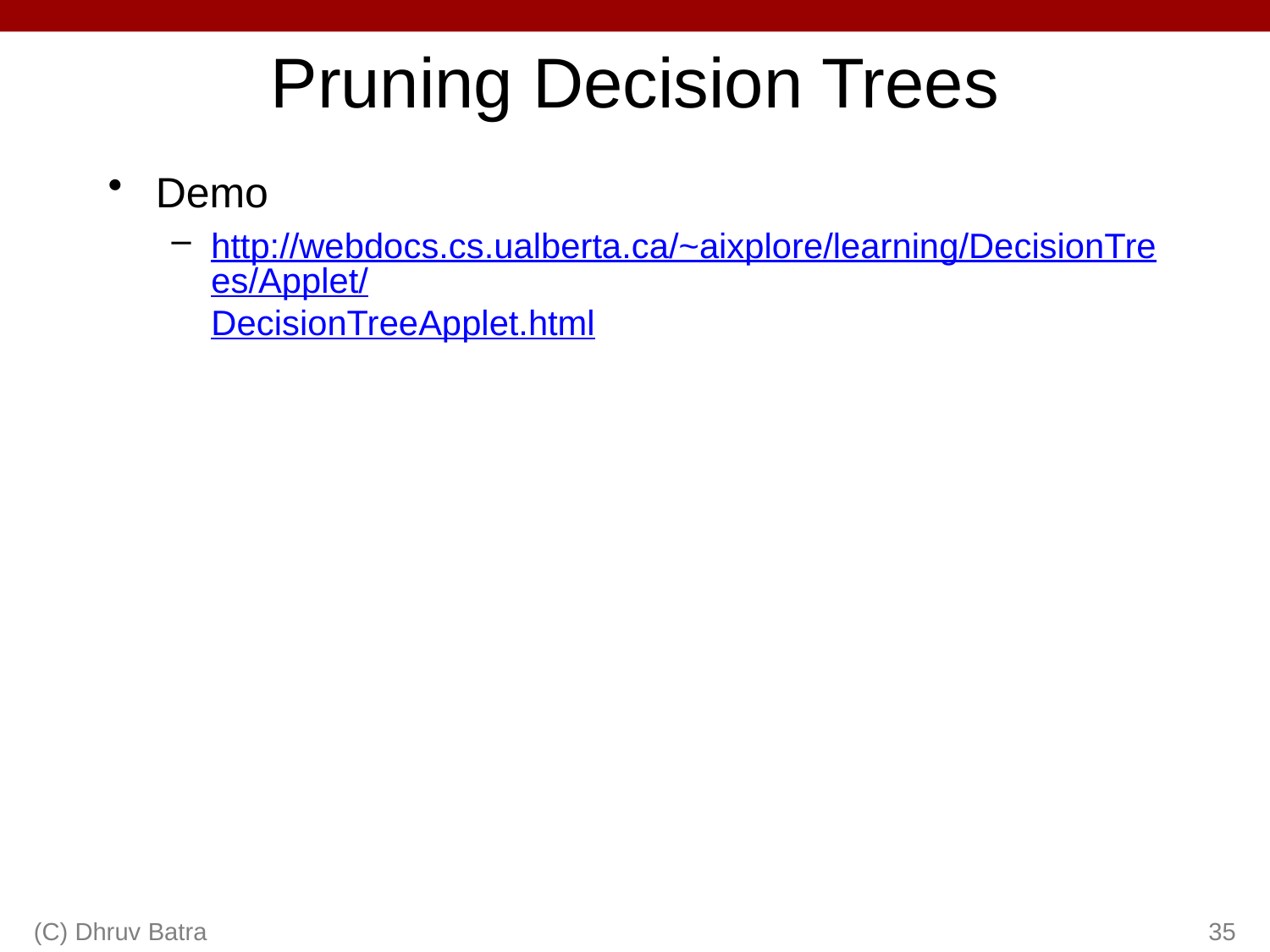

# Pruning Decision Trees
Demo
http://webdocs.cs.ualberta.ca/~aixplore/learning/DecisionTrees/Applet/DecisionTreeApplet.html

(C) Dhruv Batra
35